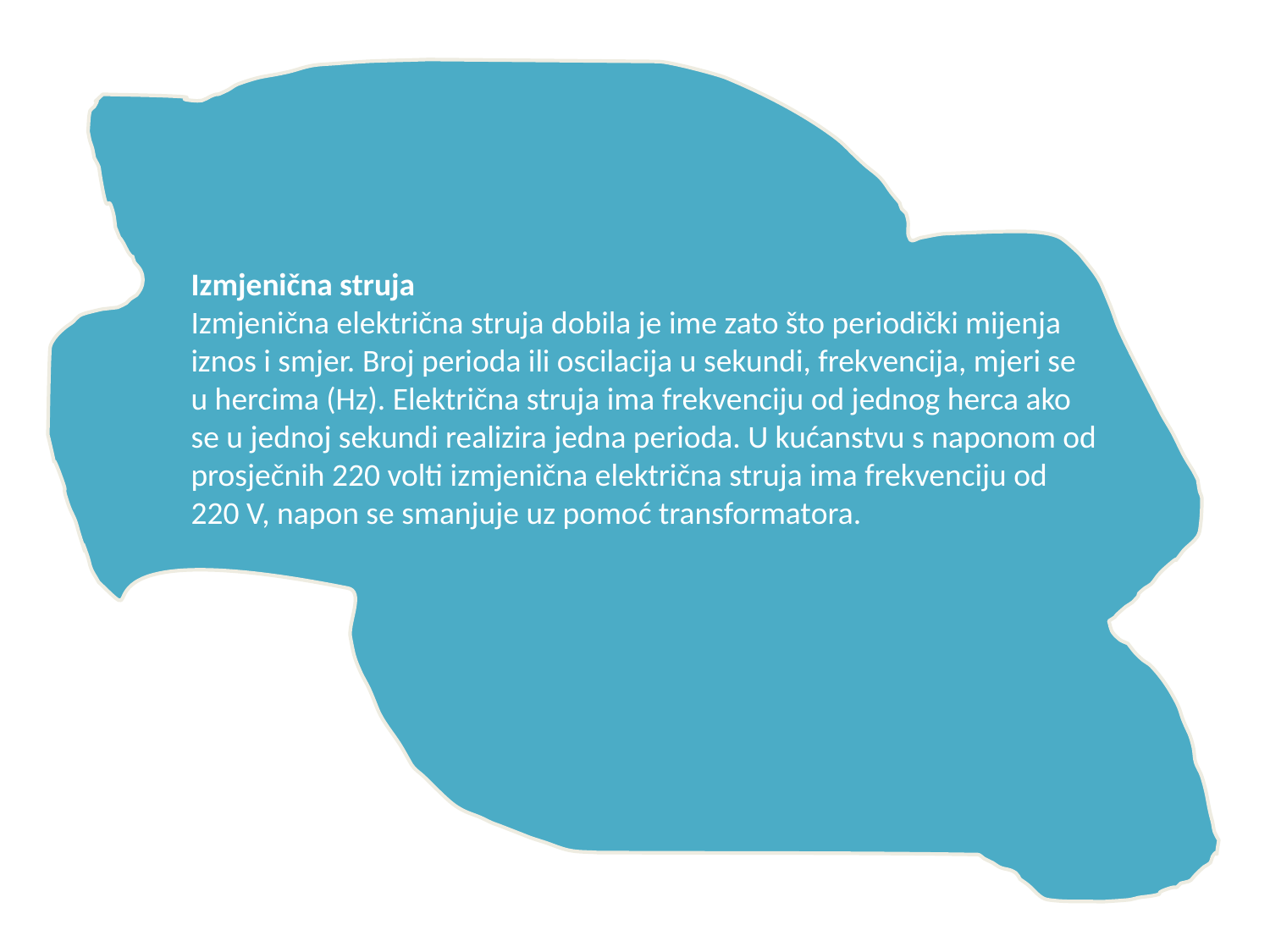

Izmjenična struja
Izmjenična električna struja dobila je ime zato što periodički mijenja iznos i smjer. Broj perioda ili oscilacija u sekundi, frekvencija, mjeri se u hercima (Hz). Električna struja ima frekvenciju od jednog herca ako se u jednoj sekundi realizira jedna perioda. U kućanstvu s naponom od prosječnih 220 volti izmjenična električna struja ima frekvenciju od 220 V, napon se smanjuje uz pomoć transformatora.